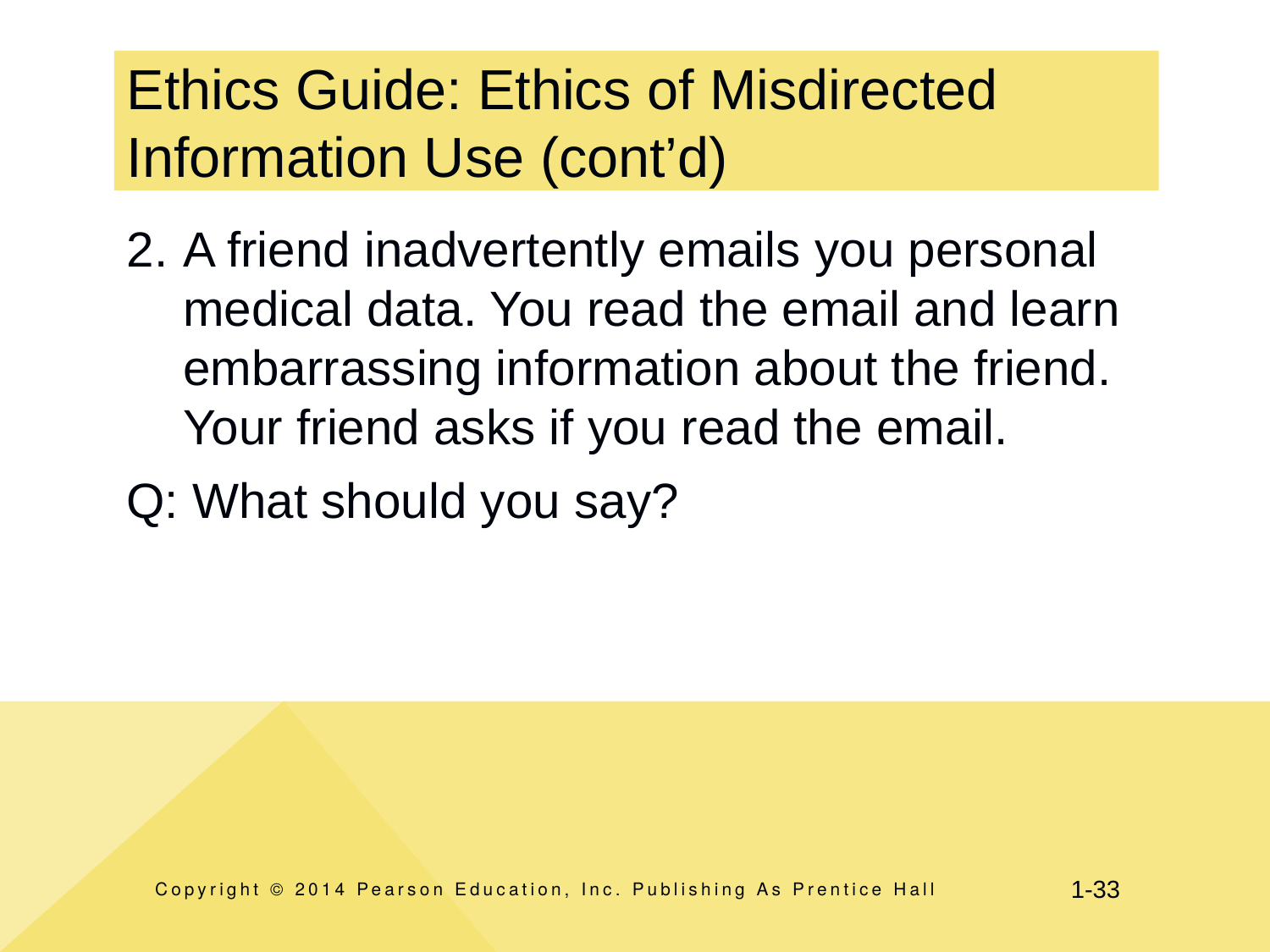

# Ethics Guide: Ethics of Misdirected Information Use (cont’d)
A friend inadvertently emails you personal medical data. You read the email and learn embarrassing information about the friend. Your friend asks if you read the email.
Q: What should you say?
Copyright © 2014 Pearson Education, Inc. Publishing As Prentice Hall